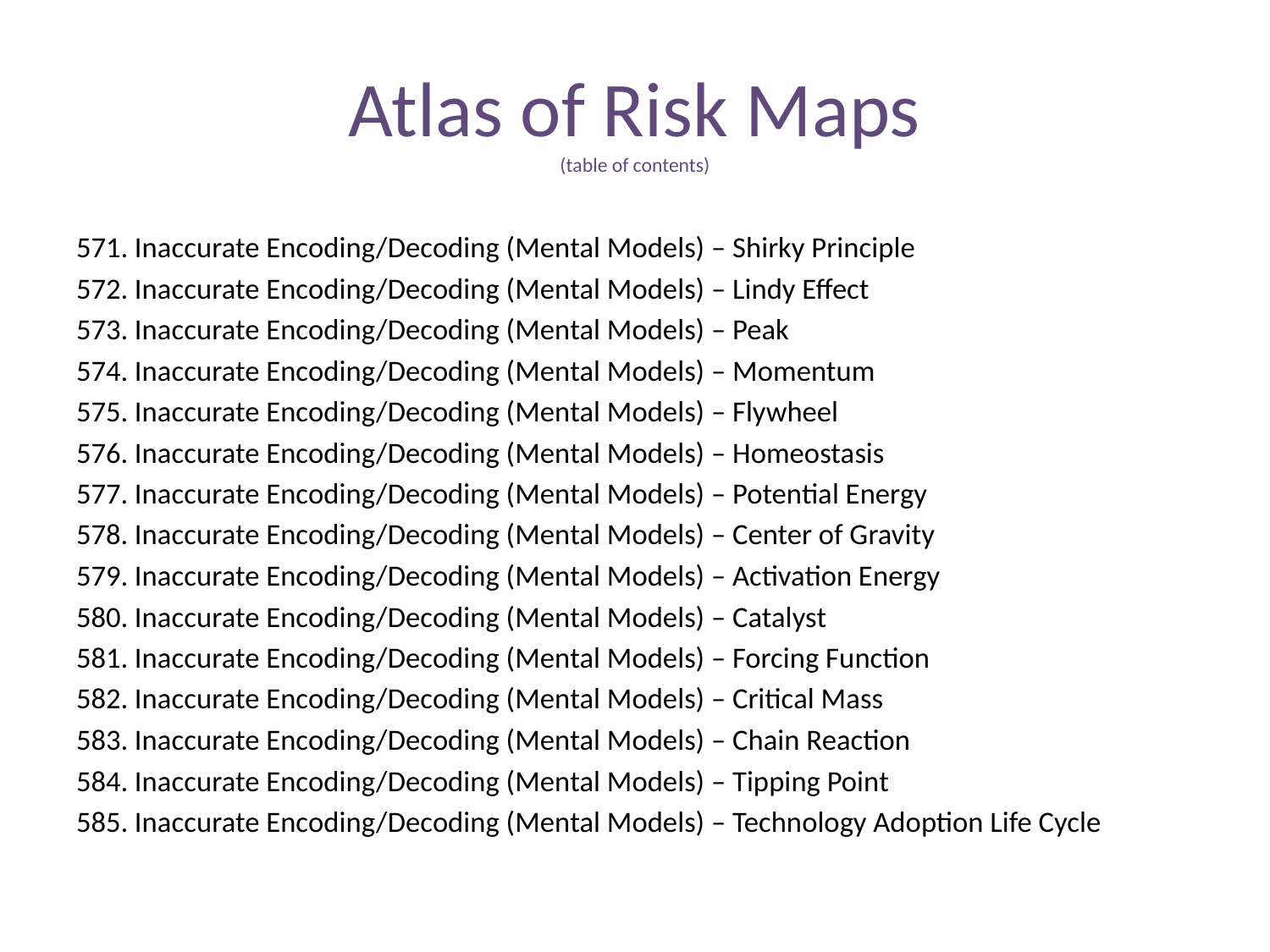

# Atlas of Risk Maps (table of contents)
571. Inaccurate Encoding/Decoding (Mental Models) – Shirky Principle
572. Inaccurate Encoding/Decoding (Mental Models) – Lindy Effect
573. Inaccurate Encoding/Decoding (Mental Models) – Peak
574. Inaccurate Encoding/Decoding (Mental Models) – Momentum
575. Inaccurate Encoding/Decoding (Mental Models) – Flywheel
576. Inaccurate Encoding/Decoding (Mental Models) – Homeostasis
577. Inaccurate Encoding/Decoding (Mental Models) – Potential Energy
578. Inaccurate Encoding/Decoding (Mental Models) – Center of Gravity
579. Inaccurate Encoding/Decoding (Mental Models) – Activation Energy
580. Inaccurate Encoding/Decoding (Mental Models) – Catalyst
581. Inaccurate Encoding/Decoding (Mental Models) – Forcing Function
582. Inaccurate Encoding/Decoding (Mental Models) – Critical Mass
583. Inaccurate Encoding/Decoding (Mental Models) – Chain Reaction
584. Inaccurate Encoding/Decoding (Mental Models) – Tipping Point
585. Inaccurate Encoding/Decoding (Mental Models) – Technology Adoption Life Cycle